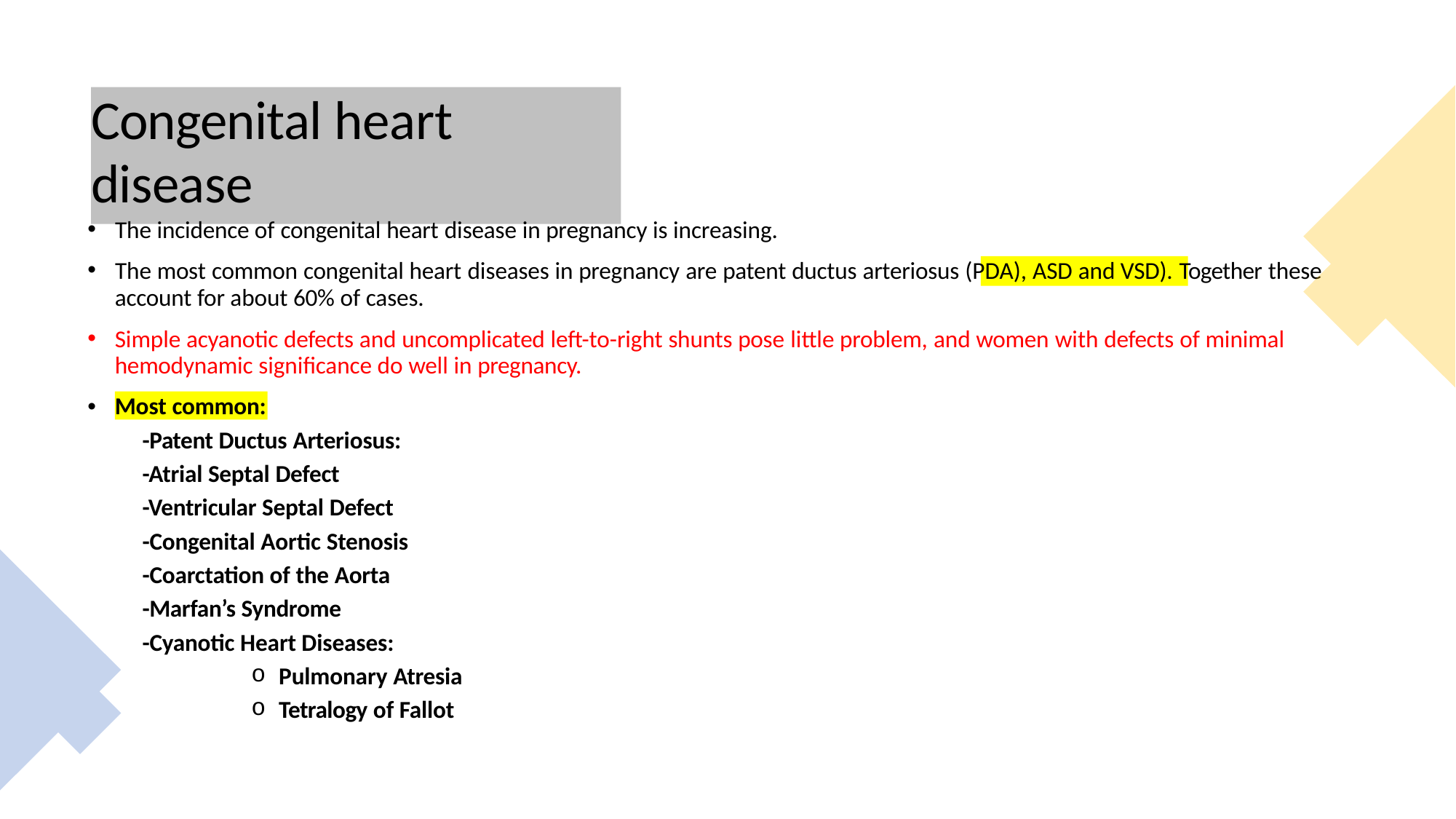

# Congenital heart disease
The incidence of congenital heart disease in pregnancy is increasing.
The most common congenital heart diseases in pregnancy are patent ductus arteriosus (PDA), ASD and VSD). Together these

account for about 60% of cases.
Simple acyanotic defects and uncomplicated left-to-right shunts pose little problem, and women with defects of minimal  hemodynamic significance do well in pregnancy.
•
Most common:
-Patent Ductus Arteriosus:
-Atrial Septal Defect
-Ventricular Septal Defect
-Congenital Aortic Stenosis
-Coarctation of the Aorta
-Marfan’s Syndrome
-Cyanotic Heart Diseases:
Pulmonary Atresia
Tetralogy of Fallot